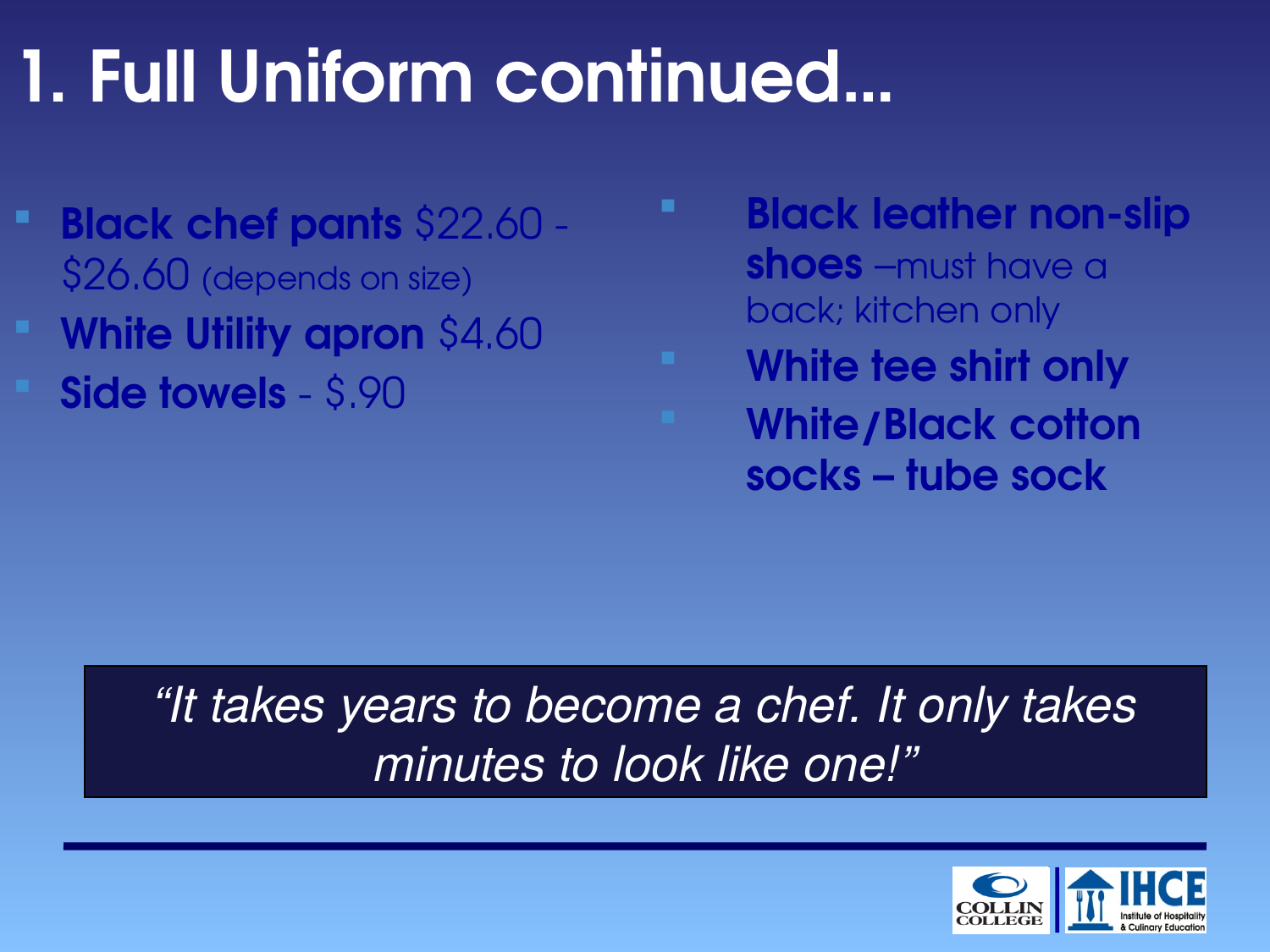

1. Full Uniform continued…
Black leather non-slip shoes –must have a back; kitchen only
White tee shirt only
White/Black cotton socks – tube sock

Black chef pants $22.60 - $26.60 (depends on size)
White Utility apron $4.60
Side towels - $.90

“It takes years to become a chef. It only takes minutes to look like one!”